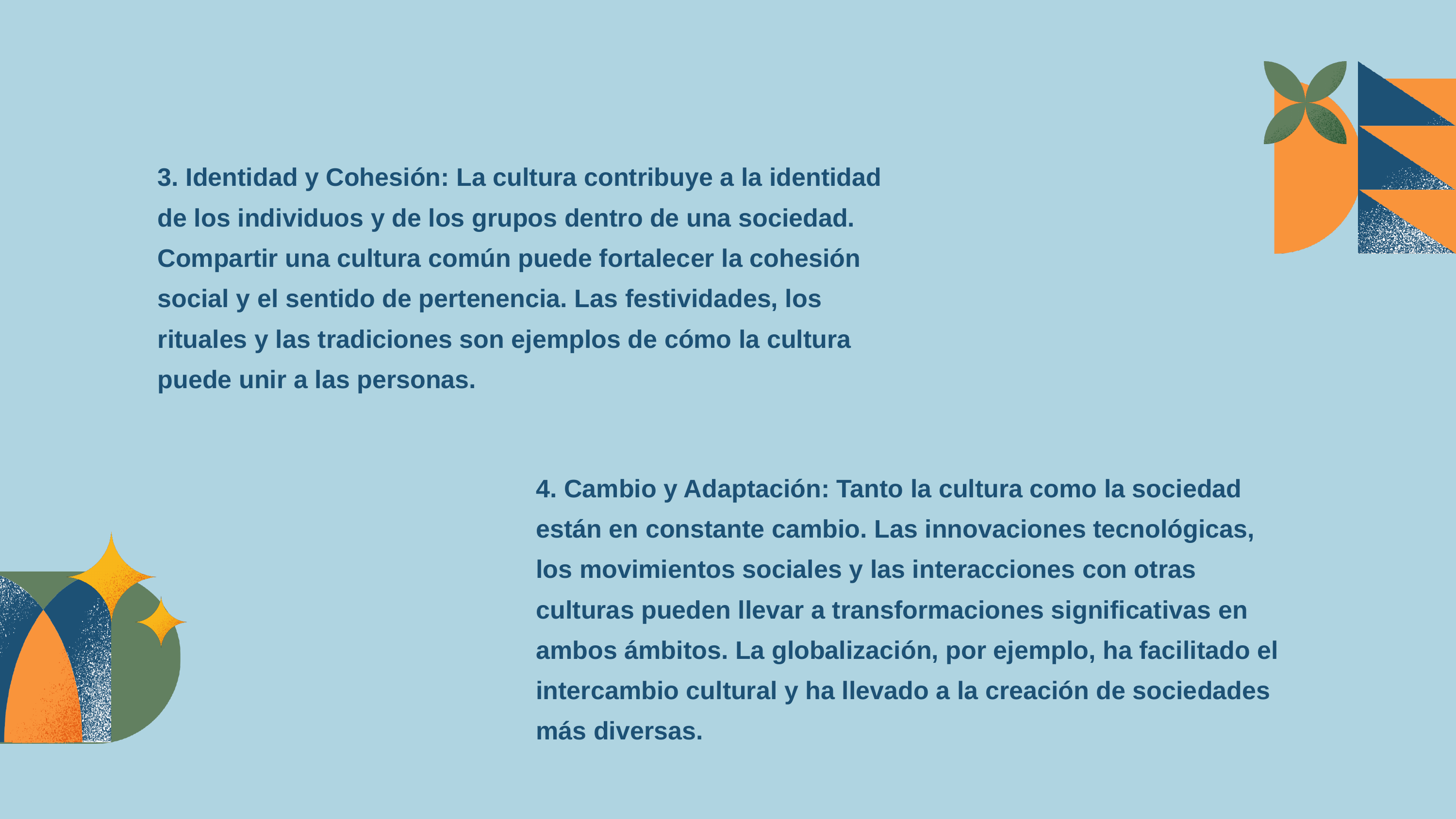

3. Identidad y Cohesión: La cultura contribuye a la identidad de los individuos y de los grupos dentro de una sociedad. Compartir una cultura común puede fortalecer la cohesión social y el sentido de pertenencia. Las festividades, los rituales y las tradiciones son ejemplos de cómo la cultura puede unir a las personas.
4. Cambio y Adaptación: Tanto la cultura como la sociedad están en constante cambio. Las innovaciones tecnológicas, los movimientos sociales y las interacciones con otras culturas pueden llevar a transformaciones significativas en ambos ámbitos. La globalización, por ejemplo, ha facilitado el intercambio cultural y ha llevado a la creación de sociedades más diversas.